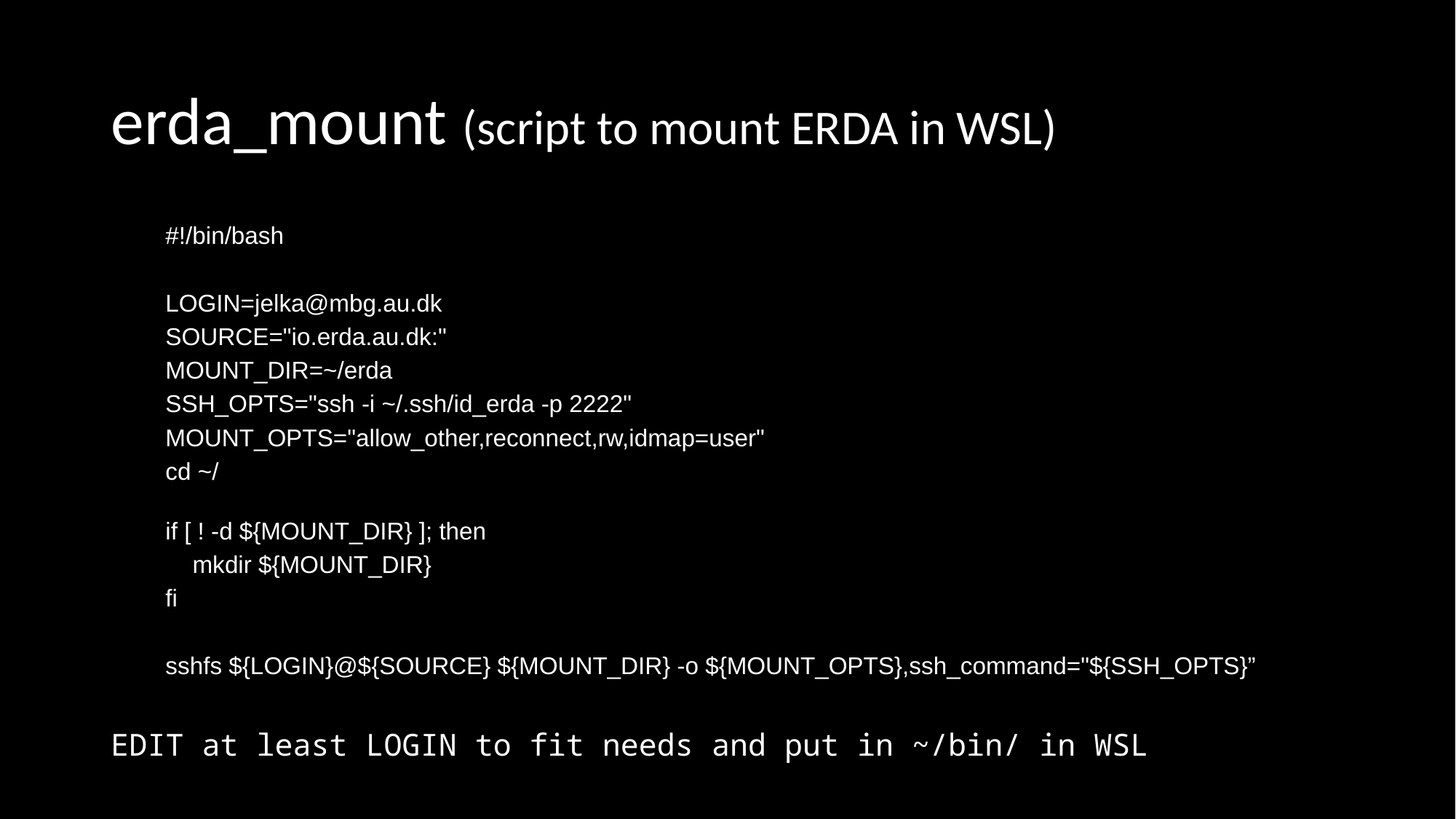

# erda_mount (script to mount ERDA in WSL)
#!/bin/bash

LOGIN=jelka@mbg.au.dk
SOURCE="io.erda.au.dk:"
MOUNT_DIR=~/erda
SSH_OPTS="ssh -i ~/.ssh/id_erda -p 2222"
MOUNT_OPTS="allow_other,reconnect,rw,idmap=user"
cd ~/
if [ ! -d ${MOUNT_DIR} ]; then
    mkdir ${MOUNT_DIR}
fi

sshfs ${LOGIN}@${SOURCE} ${MOUNT_DIR} -o ${MOUNT_OPTS},ssh_command="${SSH_OPTS}”

EDIT at least LOGIN to fit needs and put in ~/bin/ in WSL